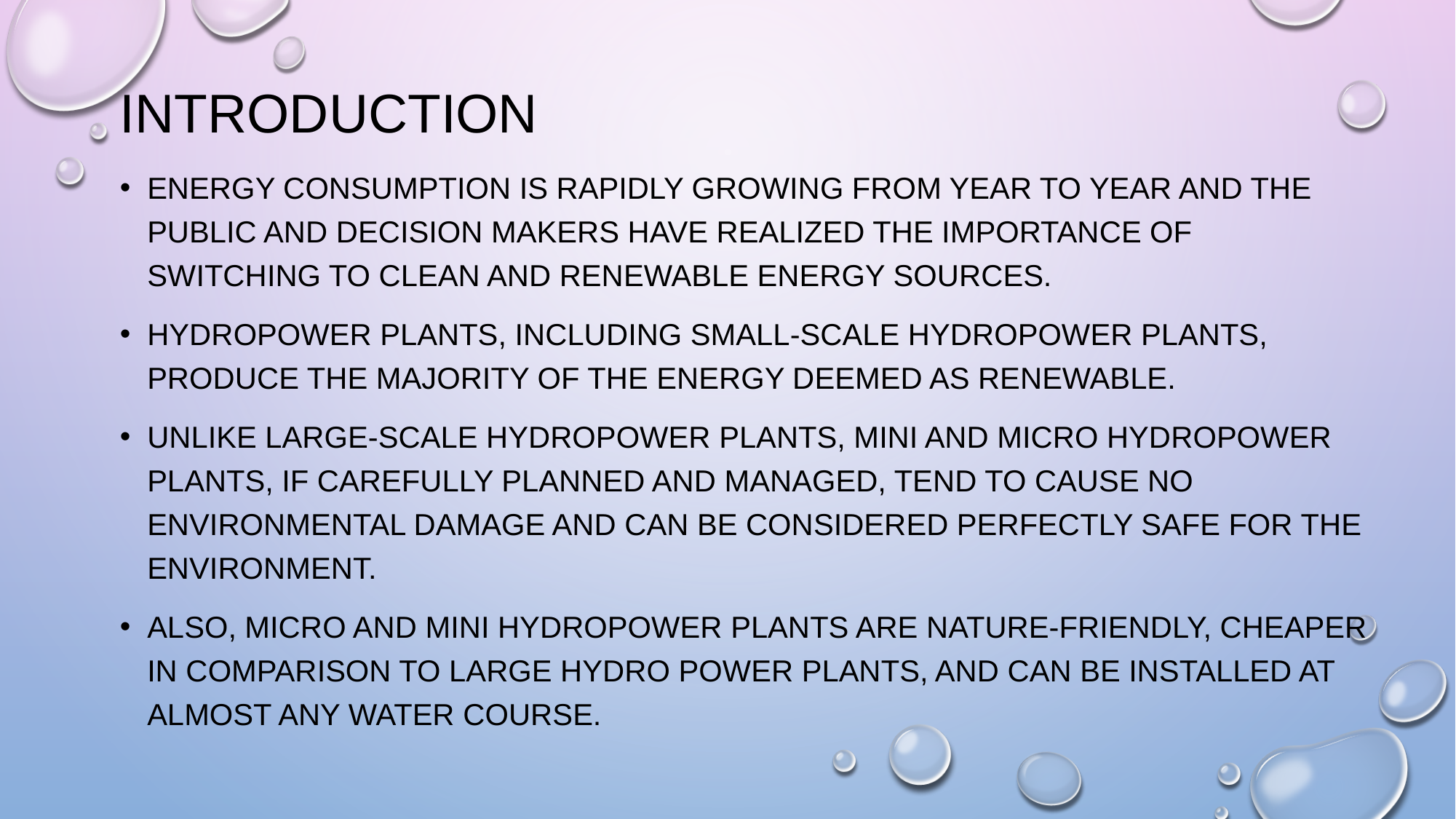

# Introduction
Energy consumption is rapidly growing from year to year and the public and decision makers have realized the importance of switching to clean and renewable energy sources.
hydropower plants, including small-scale hydropower plants, produce the majority of the energy deemed as renewable.
Unlike large-scale hydropower plants, mini and micro hydropower plants, if carefully planned and managed, tend to cause no environmental damage and can be considered perfectly safe for the environment.
Also, micro and mini hydropower plants are nature-friendly, cheaper in comparison to large hydro power plants, and can be installed at almost any water course.